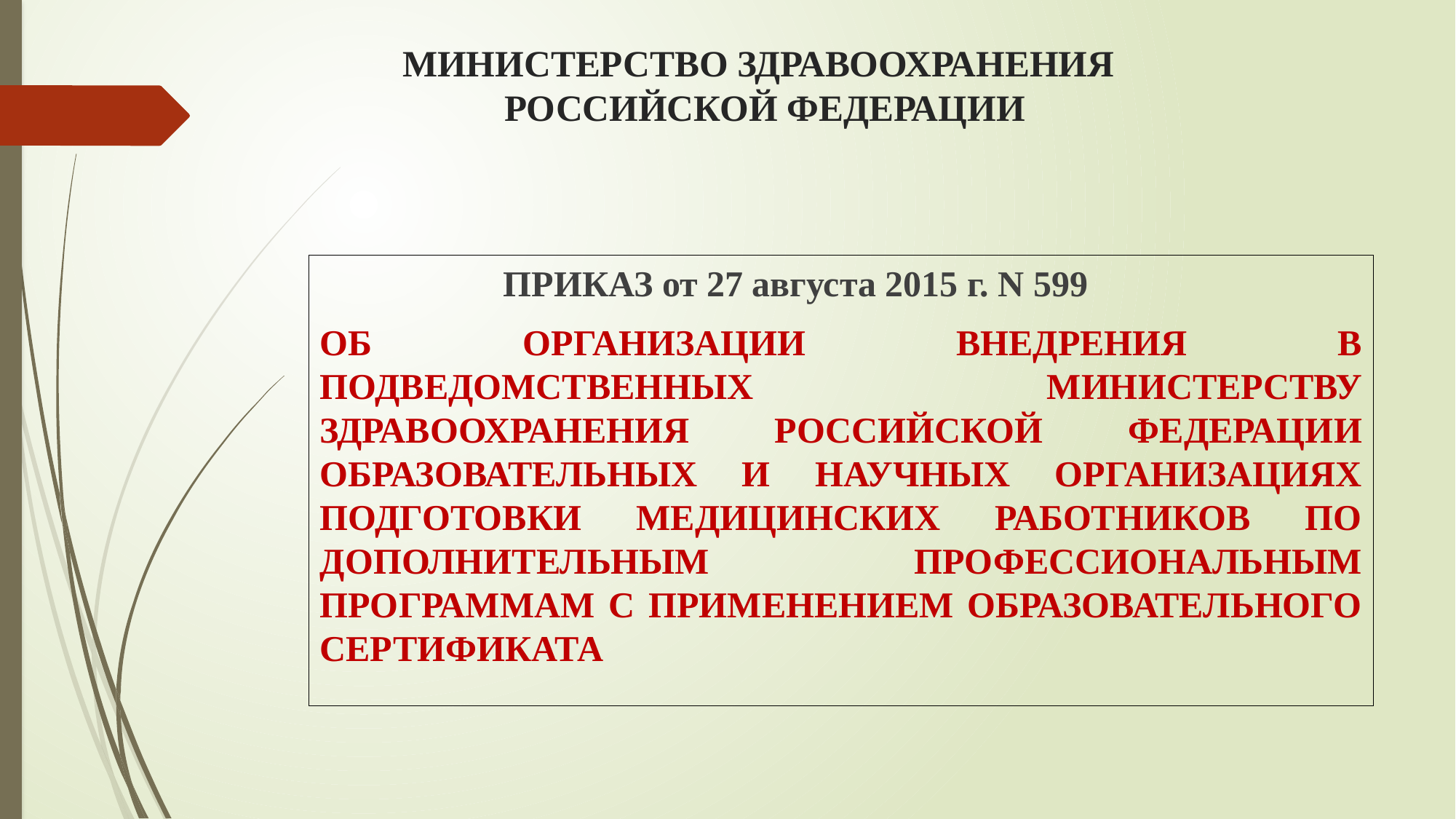

# МИНИСТЕРСТВО ЗДРАВООХРАНЕНИЯ РОССИЙСКОЙ ФЕДЕРАЦИИ
                  ПРИКАЗ от 27 августа 2015 г. N 599
ОБ ОРГАНИЗАЦИИ ВНЕДРЕНИЯ В ПОДВЕДОМСТВЕННЫХ МИНИСТЕРСТВУ ЗДРАВООХРАНЕНИЯ РОССИЙСКОЙ ФЕДЕРАЦИИ ОБРАЗОВАТЕЛЬНЫХ И НАУЧНЫХ ОРГАНИЗАЦИЯХ ПОДГОТОВКИ МЕДИЦИНСКИХ РАБОТНИКОВ ПО ДОПОЛНИТЕЛЬНЫМ ПРОФЕССИОНАЛЬНЫМ ПРОГРАММАМ С ПРИМЕНЕНИЕМ ОБРАЗОВАТЕЛЬНОГО СЕРТИФИКАТА